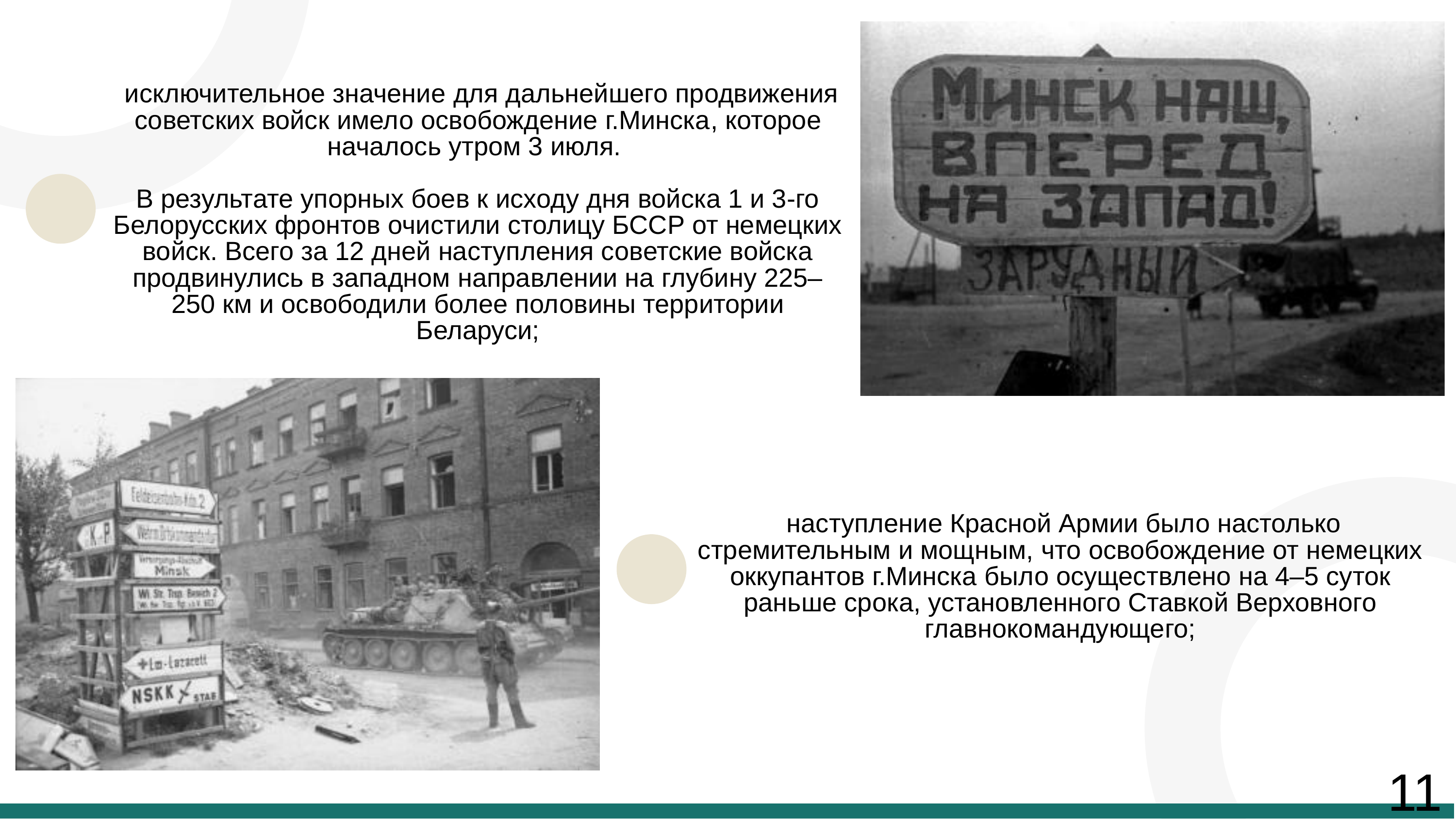

исключительное значение для дальнейшего продвижения советских войск имело освобождение г.Минска, которое началось утром 3 июля.

В результате упорных боев к исходу дня войска 1 и 3-го Белорусских фронтов очистили столицу БССР от немецких войск. Всего за 12 дней наступления советские войска продвинулись в западном направлении на глубину 225–250 км и освободили более половины территории Беларуси;

 наступление Красной Армии было настолько стремительным и мощным, что освобождение от немецких оккупантов г.Минска было осуществлено на 4–5 суток раньше срока, установленного Ставкой Верховного главнокомандующего;

11